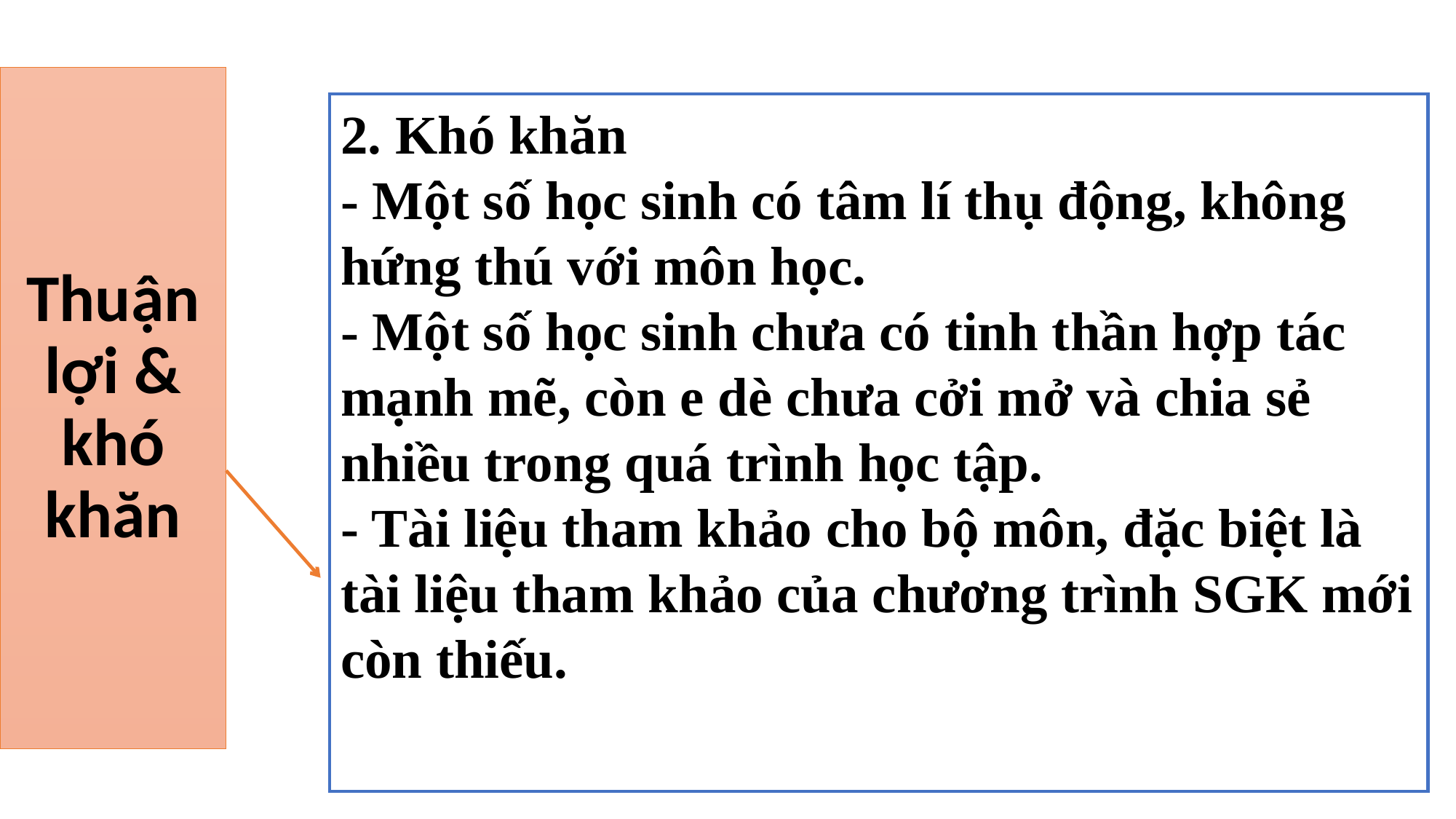

# Thuận lợi & khó khăn
2. Khó khăn
- Một số học sinh có tâm lí thụ động, không hứng thú với môn học.
- Một số học sinh chưa có tinh thần hợp tác mạnh mẽ, còn e dè chưa cởi mở và chia sẻ nhiều trong quá trình học tập.
- Tài liệu tham khảo cho bộ môn, đặc biệt là tài liệu tham khảo của chương trình SGK mới còn thiếu.